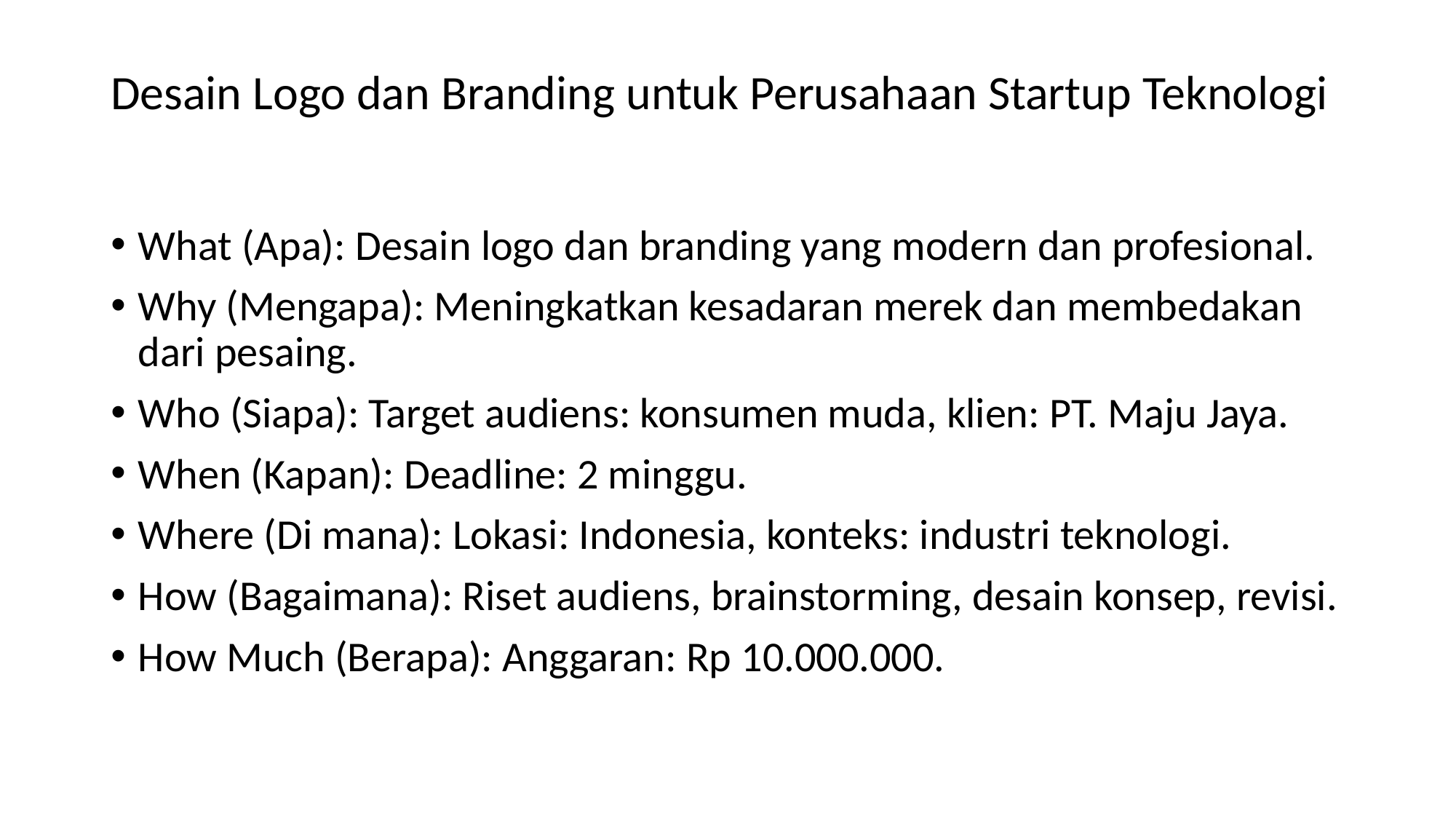

# Desain Logo dan Branding untuk Perusahaan Startup Teknologi
What (Apa): Desain logo dan branding yang modern dan profesional.
Why (Mengapa): Meningkatkan kesadaran merek dan membedakan dari pesaing.
Who (Siapa): Target audiens: konsumen muda, klien: PT. Maju Jaya.
When (Kapan): Deadline: 2 minggu.
Where (Di mana): Lokasi: Indonesia, konteks: industri teknologi.
How (Bagaimana): Riset audiens, brainstorming, desain konsep, revisi.
How Much (Berapa): Anggaran: Rp 10.000.000.